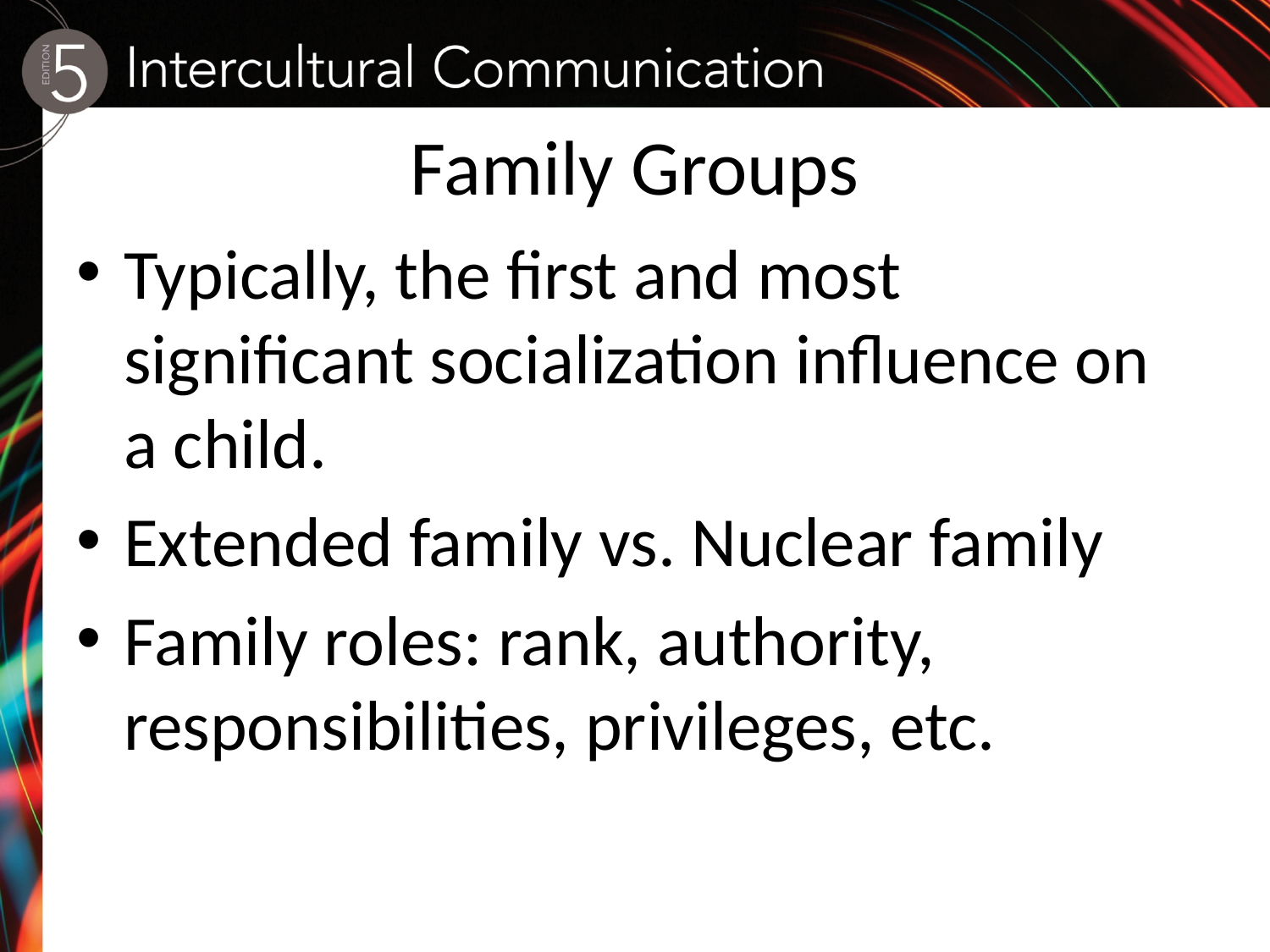

# Family Groups
Typically, the first and most significant socialization influence on a child.
Extended family vs. Nuclear family
Family roles: rank, authority, responsibilities, privileges, etc.